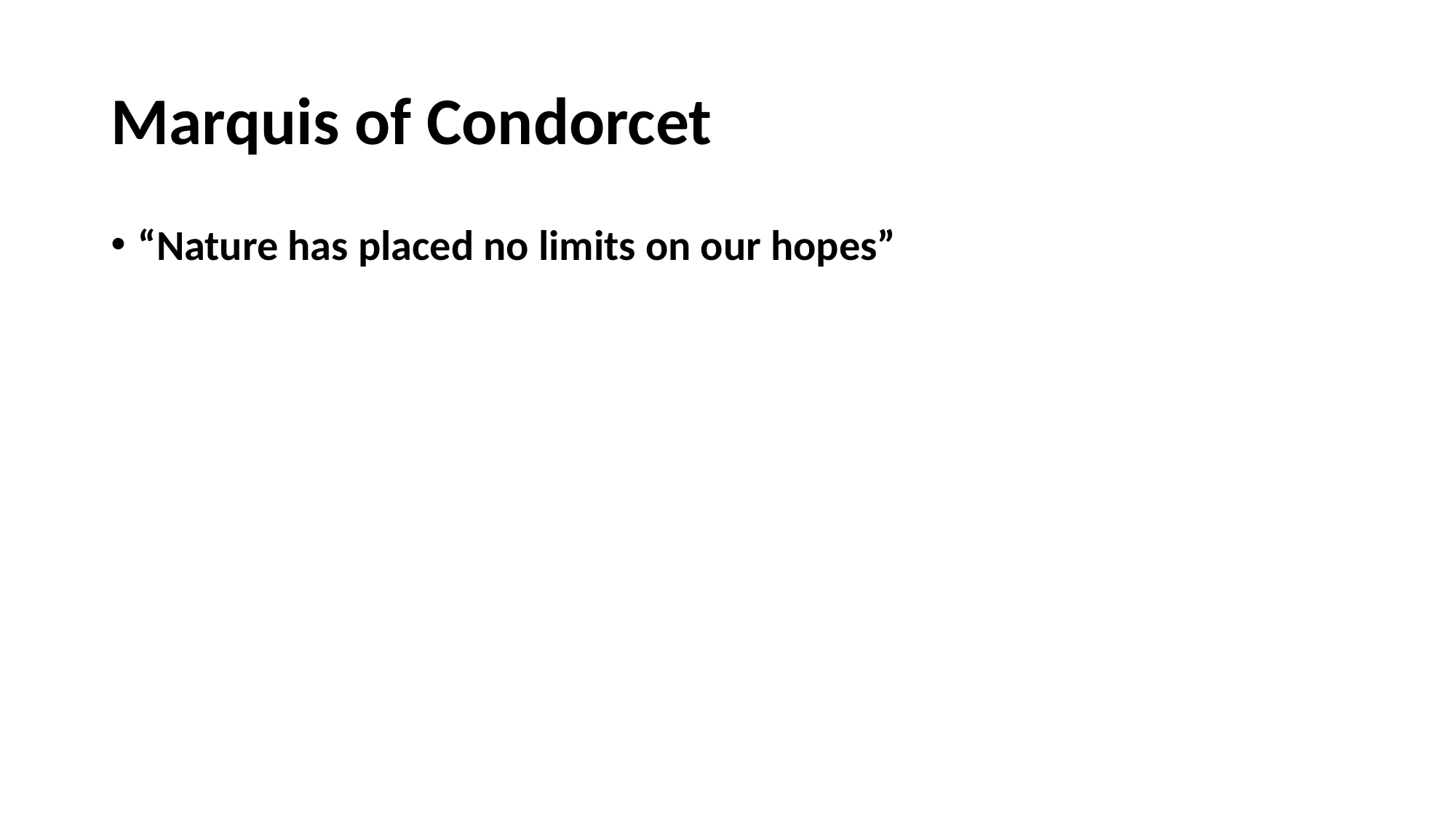

# Marquis of Condorcet
“Nature has placed no limits on our hopes”